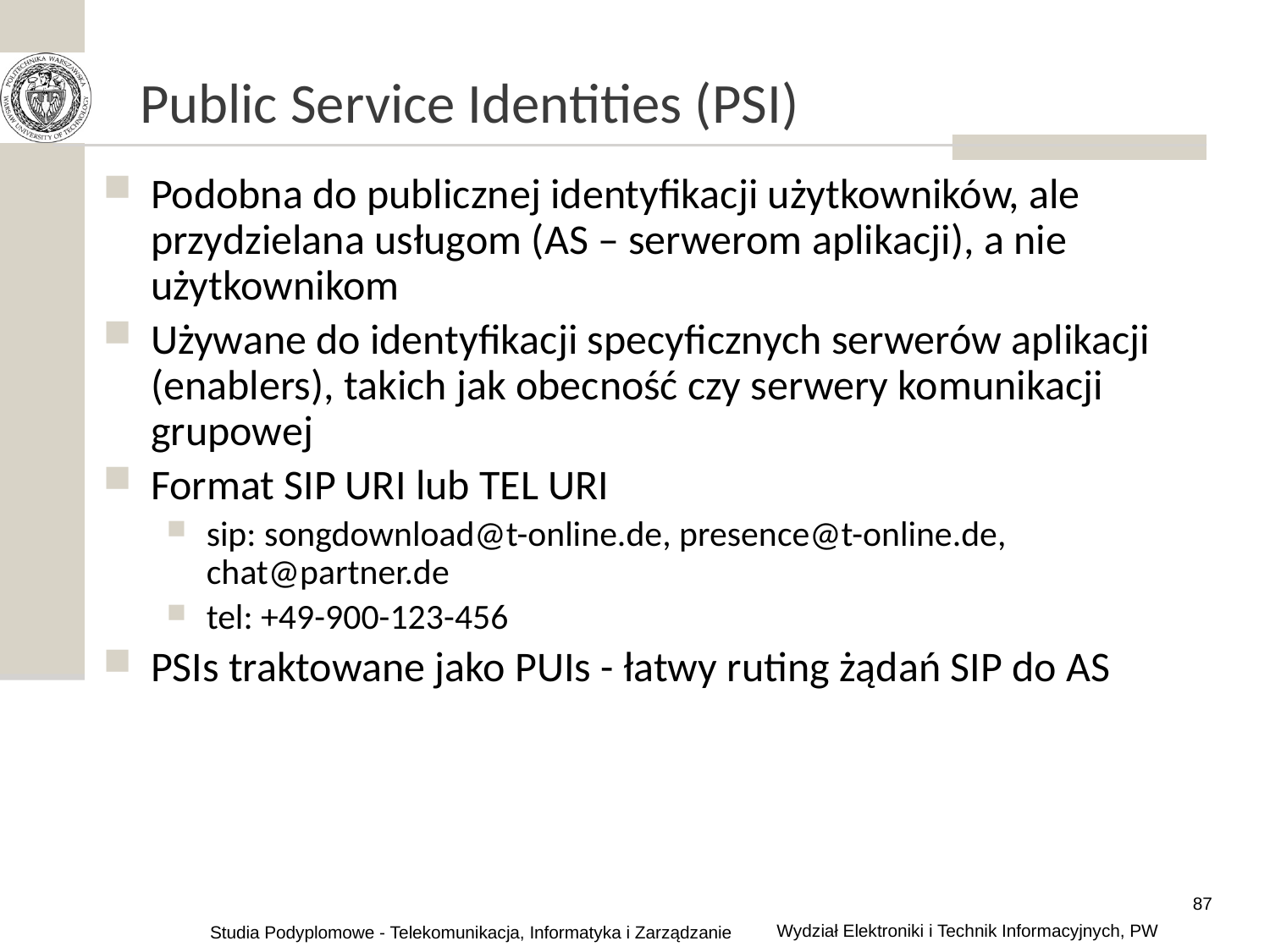

# Public Service Identities (PSI)
Podobna do publicznej identyfikacji użytkowników, ale przydzielana usługom (AS – serwerom aplikacji), a nie użytkownikom
Używane do identyfikacji specyficznych serwerów aplikacji (enablers), takich jak obecność czy serwery komunikacji grupowej
Format SIP URI lub TEL URI
sip: songdownload@t-online.de, presence@t-online.de, chat@partner.de
tel: +49-900-123-456
PSIs traktowane jako PUIs - łatwy ruting żądań SIP do AS
87
Wydział Elektroniki i Technik Informacyjnych, PW
Studia Podyplomowe - Telekomunikacja, Informatyka i Zarządzanie